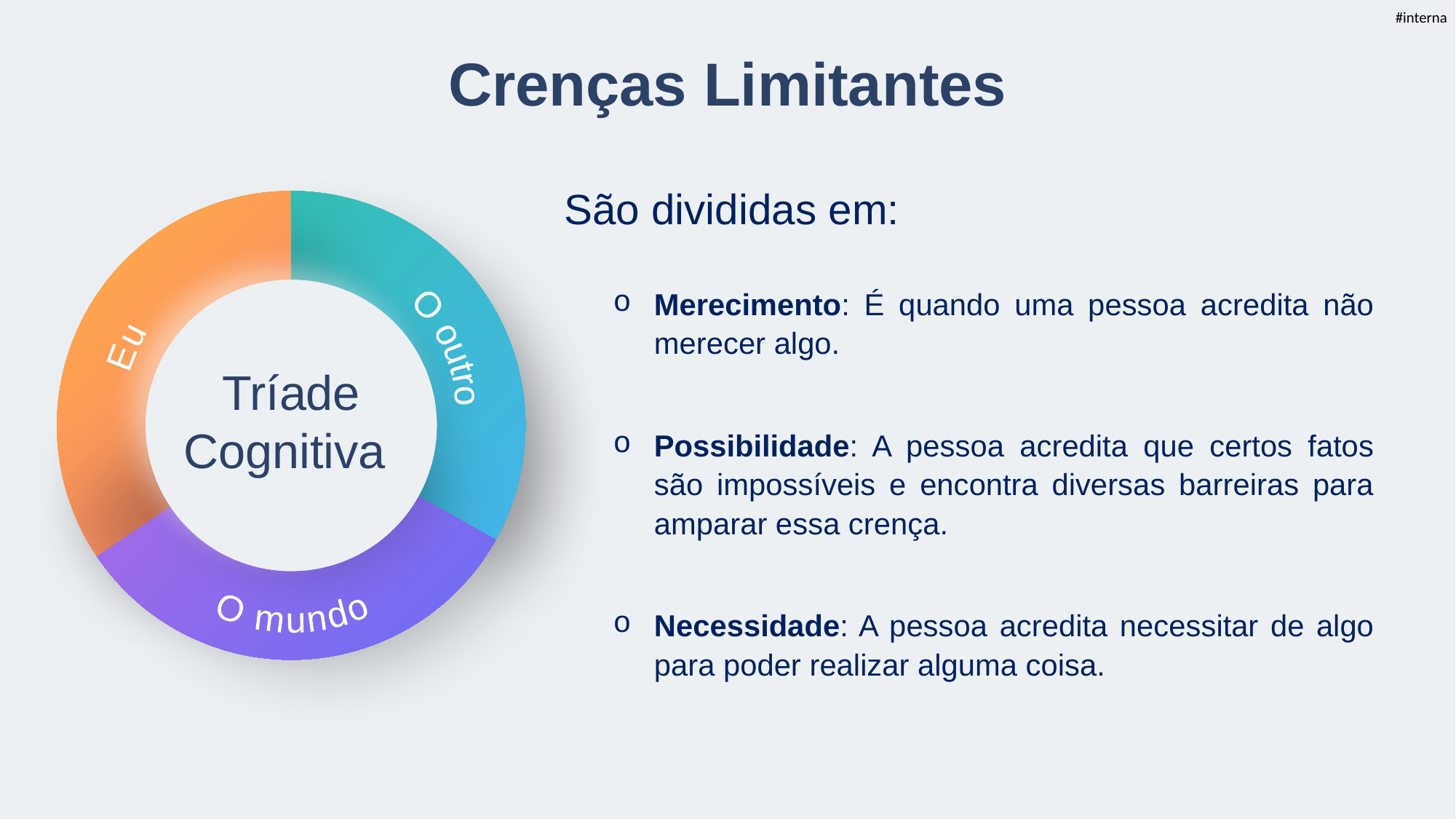

Crenças Limitantes
São divididas em:

Merecimento: É quando uma pessoa acredita não merecer algo.

Possibilidade: A pessoa acredita que certos fatos são impossíveis e encontra diversas barreiras para amparar essa crença.

Necessidade: A pessoa acredita necessitar de algo para poder realizar alguma coisa.

Eu
O outro
Tríade Cognitiva
O mundo